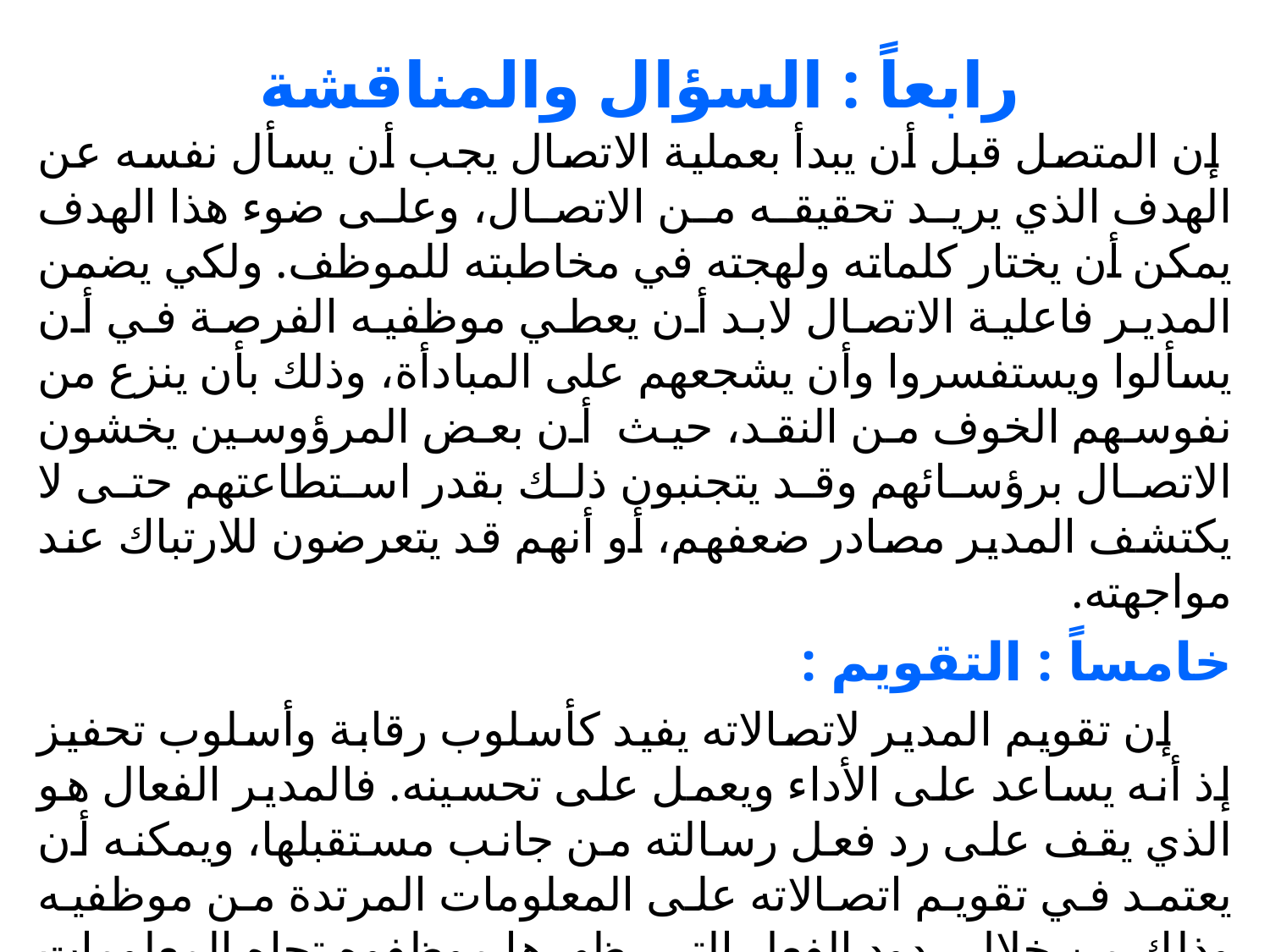

# رابعاً : السؤال والمناقشة
 إن المتصل قبل أن يبدأ بعملية الاتصال يجب أن يسأل نفسه عن الهدف الذي يريد تحقيقه من الاتصال، وعلى ضوء هذا الهدف يمكن أن يختار كلماته ولهجته في مخاطبته للموظف. ولكي يضمن المدير فاعلية الاتصال لابد أن يعطي موظفيه الفرصة في أن يسألوا ويستفسروا وأن يشجعهم على المبادأة، وذلك بأن ينزع من نفوسهم الخوف من النقد، حيث  أن بعض المرؤوسين يخشون الاتصال برؤسائهم وقد يتجنبون ذلك بقدر استطاعتهم حتى لا يكتشف المدير مصادر ضعفهم، أو أنهم قد يتعرضون للارتباك عند مواجهته.
خامساً : التقويم :
     إن تقويم المدير لاتصالاته يفيد كأسلوب رقابة وأسلوب تحفيز إذ أنه يساعد على الأداء ويعمل على تحسينه. فالمدير الفعال هو الذي يقف على رد فعل رسالته من جانب مستقبلها، ويمكنه أن يعتمد في تقويم اتصالاته على المعلومات المرتدة من موظفيه وذلك من خلال ردود الفعل التي يظهرها موظفوه تجاه المعلومات التي يرسلها، والتي تكون في صورة أسئلة واستفسارات أو انتقادات أو اقتراحات، وهذه تفيد في تعديل ما قاله أو ما سيقوله في المستقبل .